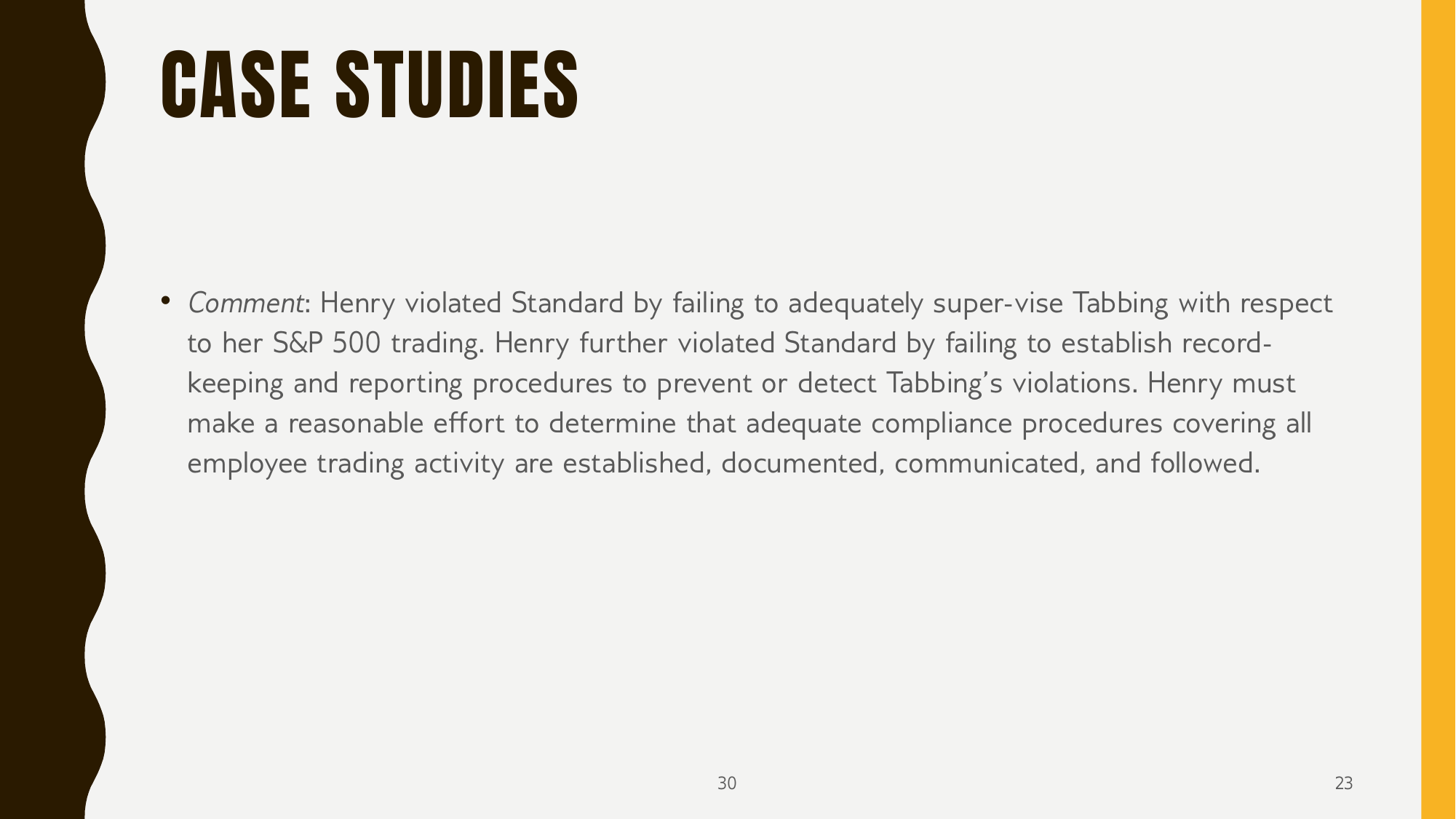

# Case studies
Comment: Henry violated Standard by failing to adequately super-vise Tabbing with respect to her S&P 500 trading. Henry further violated Standard by failing to establish record-keeping and reporting procedures to prevent or detect Tabbing’s violations. Henry must make a reasonable effort to determine that adequate compliance procedures covering all employee trading activity are established, documented, communicated, and followed.
30
23